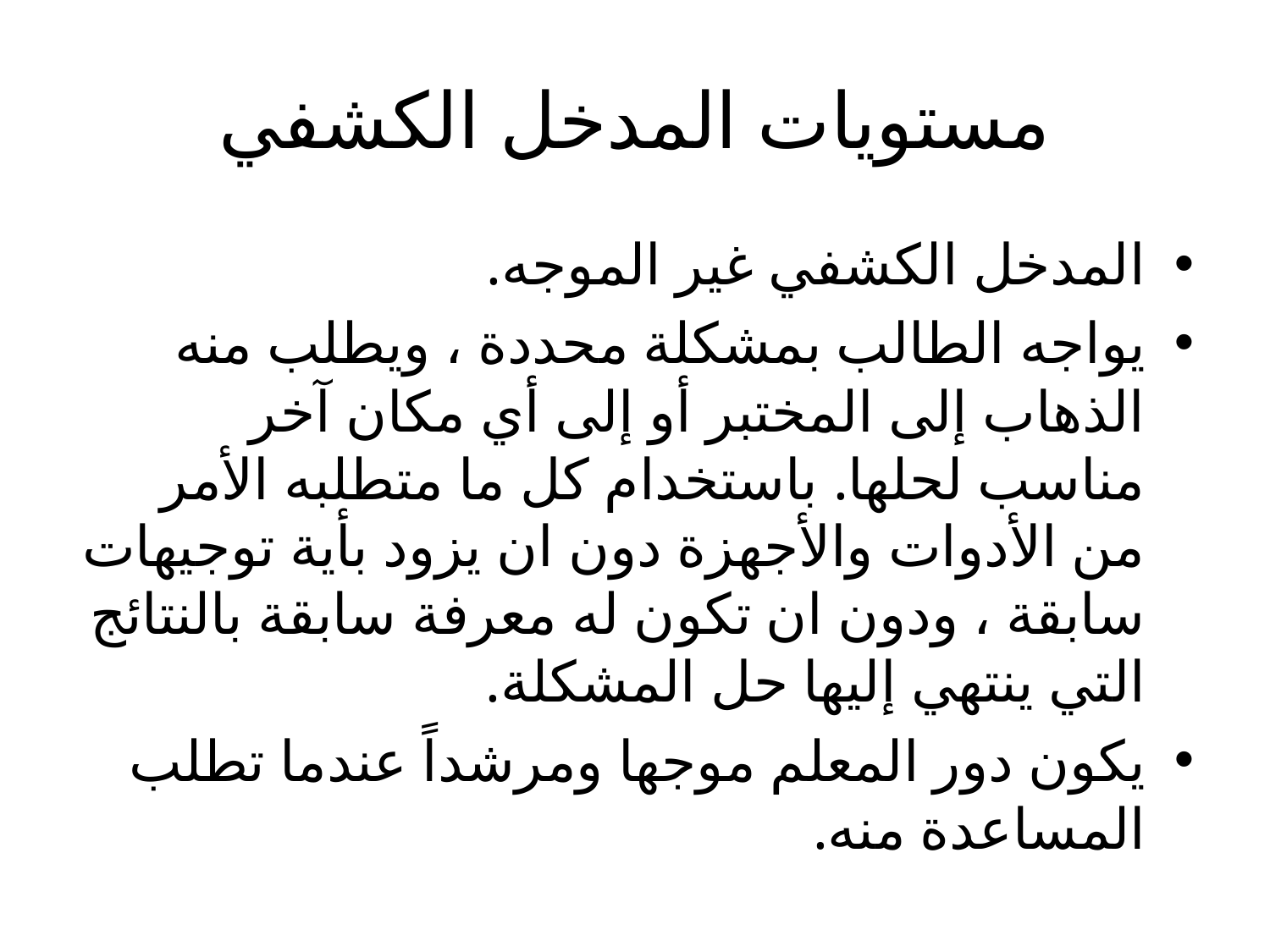

# مستويات المدخل الكشفي
المدخل الكشفي غير الموجه.
يواجه الطالب بمشكلة محددة ، ويطلب منه الذهاب إلى المختبر أو إلى أي مكان آخر مناسب لحلها. باستخدام كل ما متطلبه الأمر من الأدوات والأجهزة دون ان يزود بأية توجيهات سابقة ، ودون ان تكون له معرفة سابقة بالنتائج التي ينتهي إليها حل المشكلة.
يكون دور المعلم موجها ومرشداً عندما تطلب المساعدة منه.